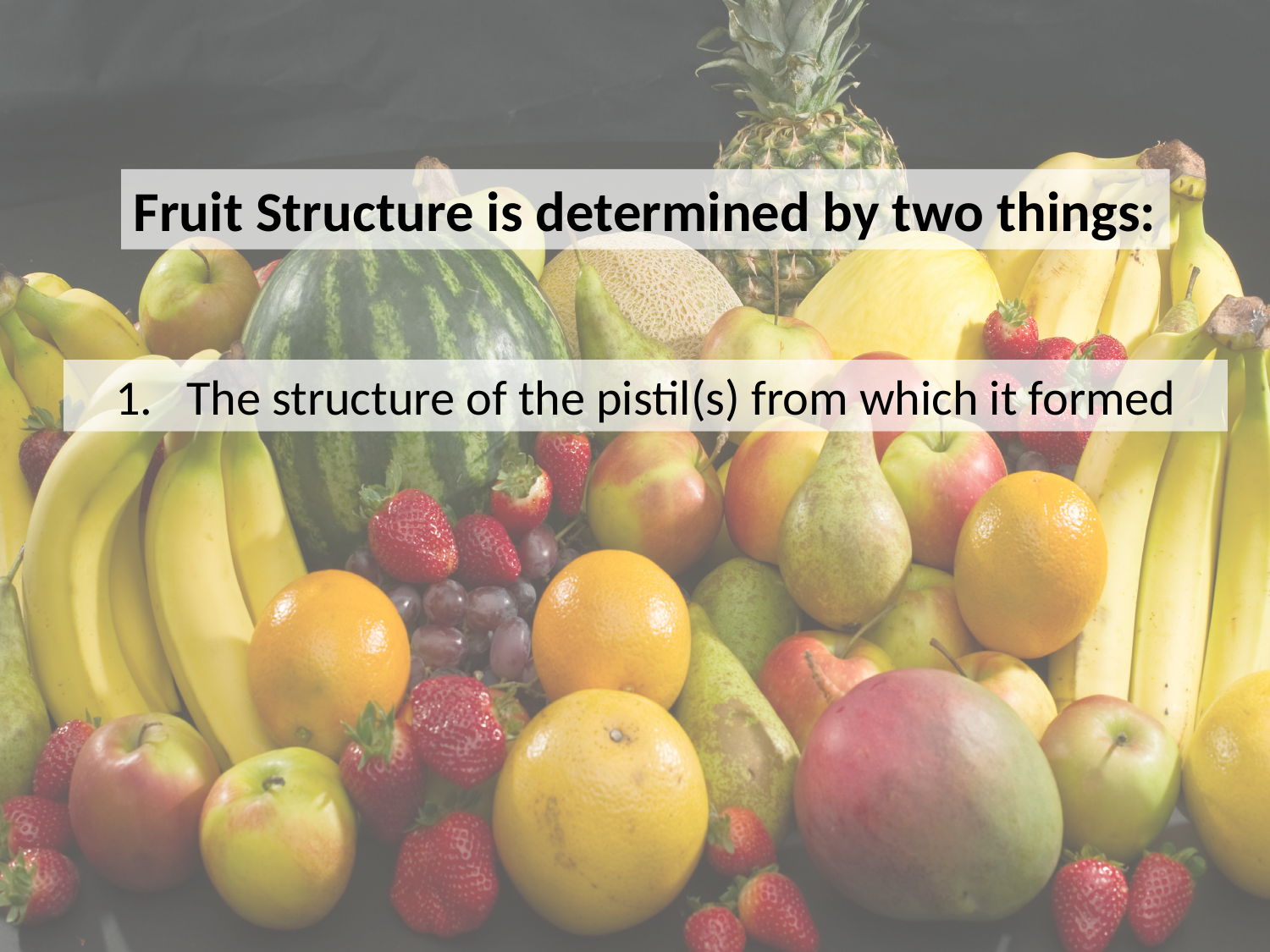

Fruit Structure is determined by two things:
The structure of the pistil(s) from which it formed